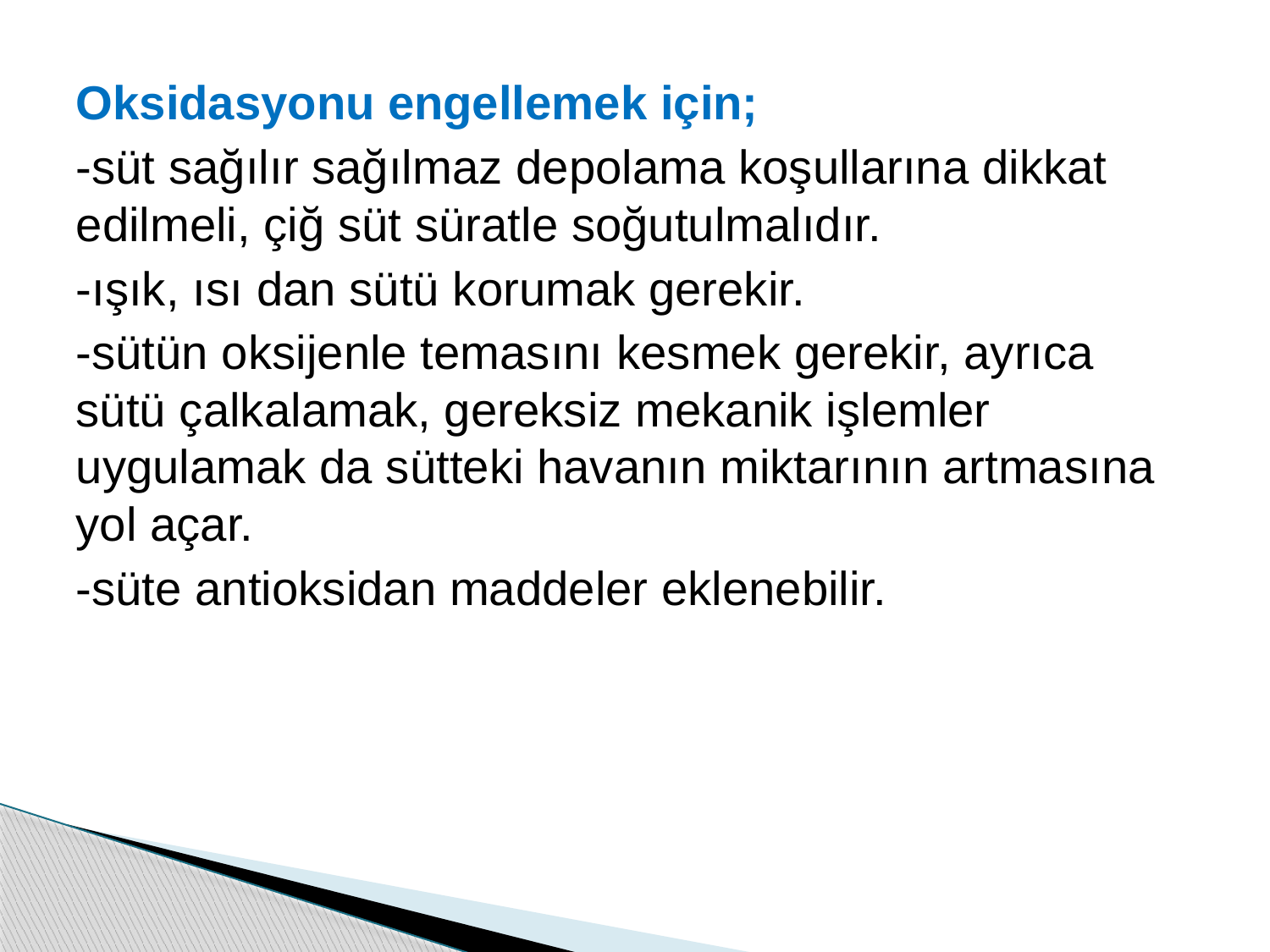

Oksidasyonu engellemek için;
-süt sağılır sağılmaz depolama koşullarına dikkat edilmeli, çiğ süt süratle soğutulmalıdır.
-ışık, ısı dan sütü korumak gerekir.
-sütün oksijenle temasını kesmek gerekir, ayrıca sütü çalkalamak, gereksiz mekanik işlemler uygulamak da sütteki havanın miktarının artmasına yol açar.
-süte antioksidan maddeler eklenebilir.